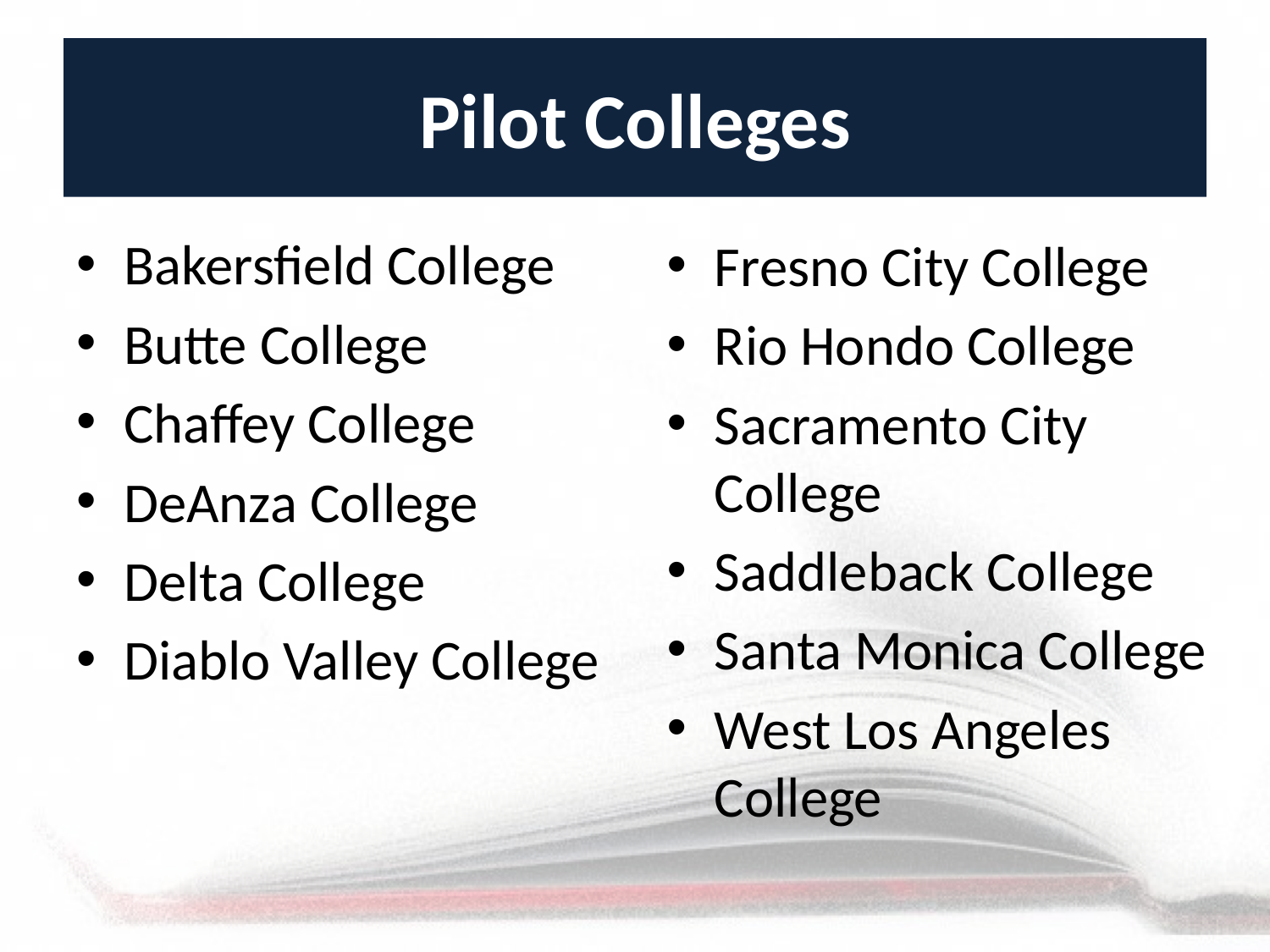

# Pilot Colleges
Bakersfield College
Butte College
Chaffey College
DeAnza College
Delta College
Diablo Valley College
Fresno City College
Rio Hondo College
Sacramento City College
Saddleback College
Santa Monica College
West Los Angeles College